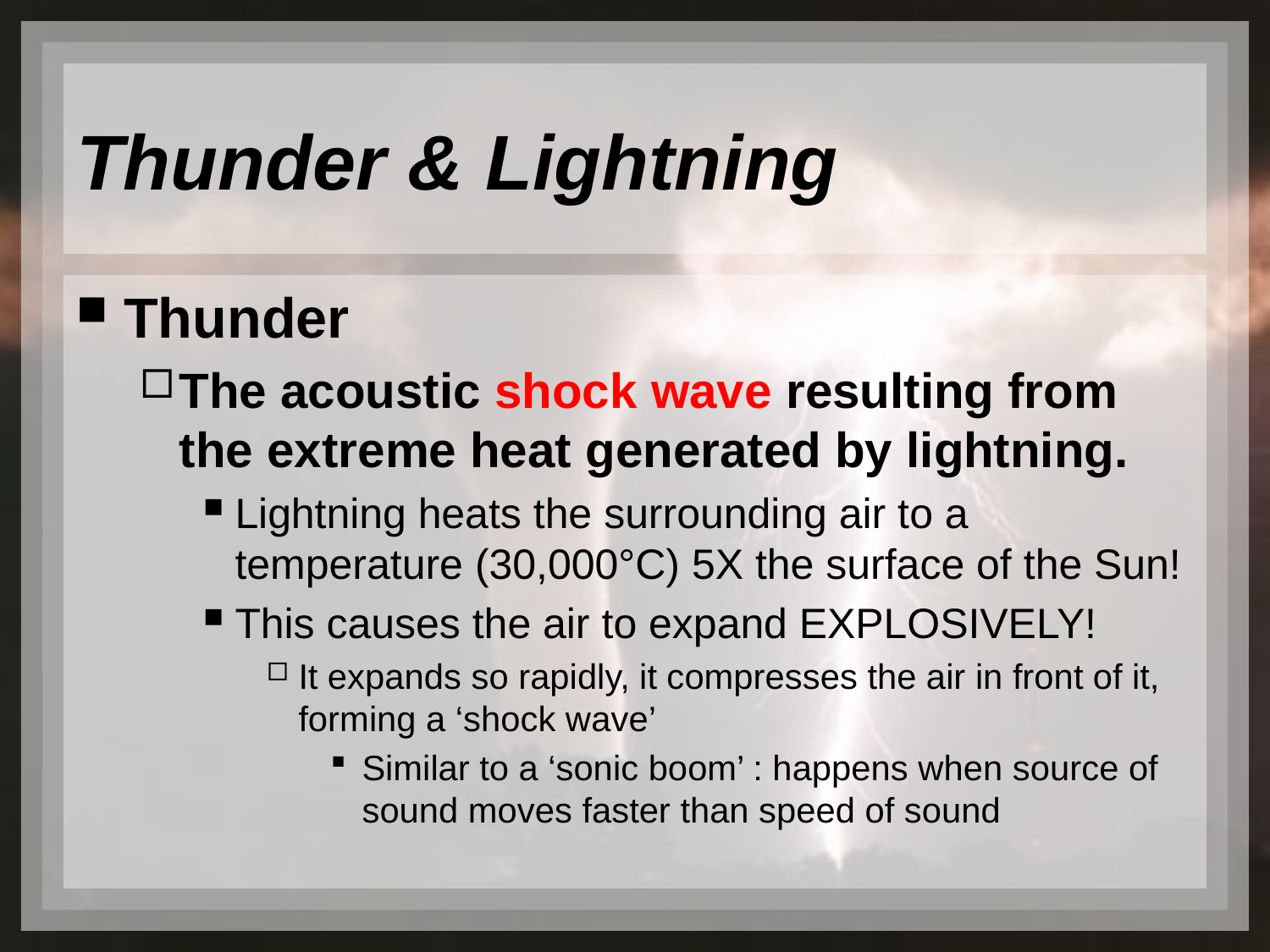

# Thunder & Lightning
Thunder
The acoustic shock wave resulting from the extreme heat generated by lightning.
Lightning heats the surrounding air to a temperature (30,000°C) 5X the surface of the Sun!
This causes the air to expand EXPLOSIVELY!
It expands so rapidly, it compresses the air in front of it, forming a ‘shock wave’
Similar to a ‘sonic boom’ : happens when source of sound moves faster than speed of sound